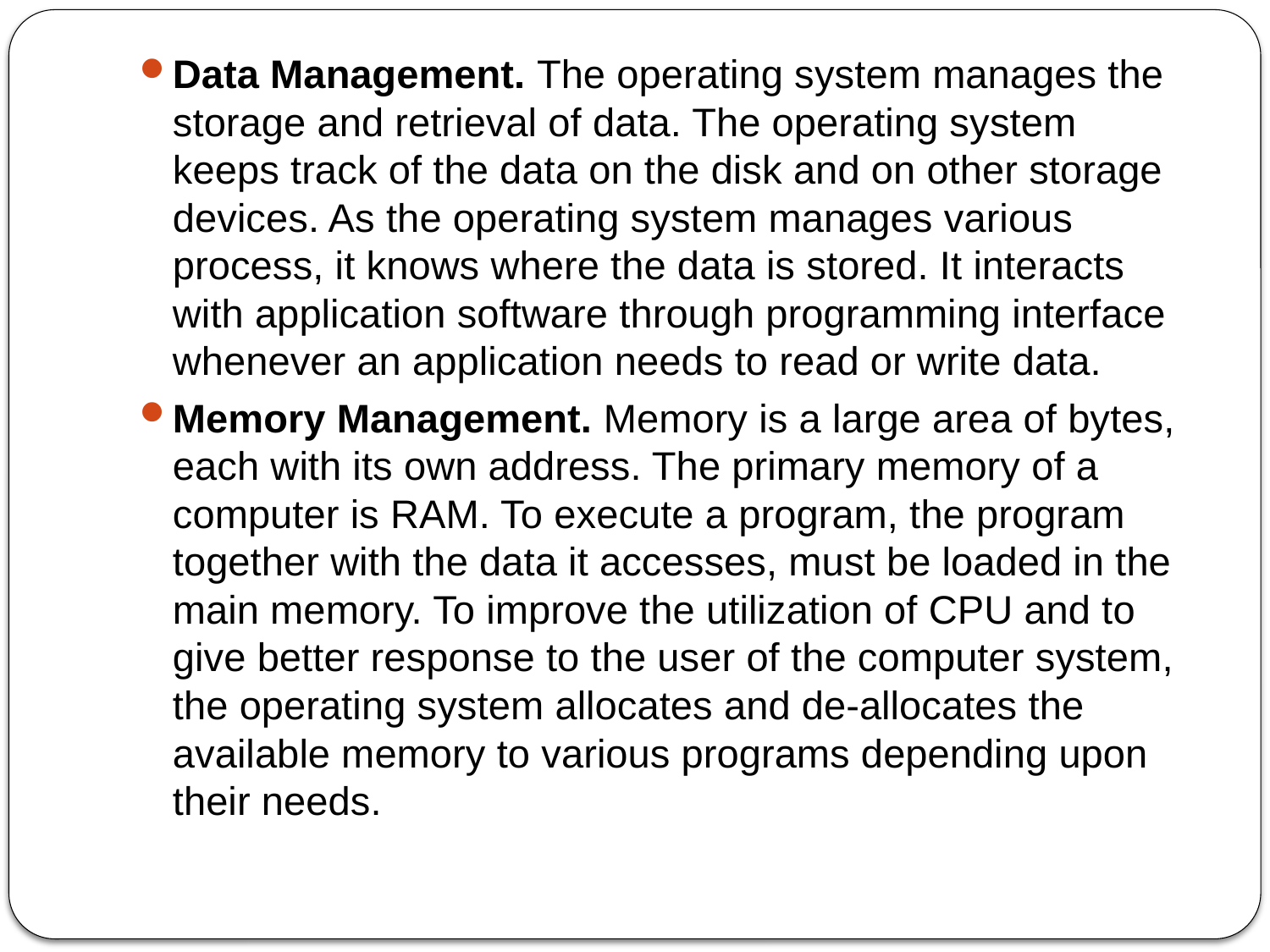

Data Management. The operating system manages the storage and retrieval of data. The operating system keeps track of the data on the disk and on other storage devices. As the operating system manages various process, it knows where the data is stored. It interacts with application software through programming interface whenever an application needs to read or write data.
Memory Management. Memory is a large area of bytes, each with its own address. The primary memory of a computer is RAM. To execute a program, the program together with the data it accesses, must be loaded in the main memory. To improve the utilization of CPU and to give better response to the user of the computer system, the operating system allocates and de-allocates the available memory to various programs depending upon their needs.